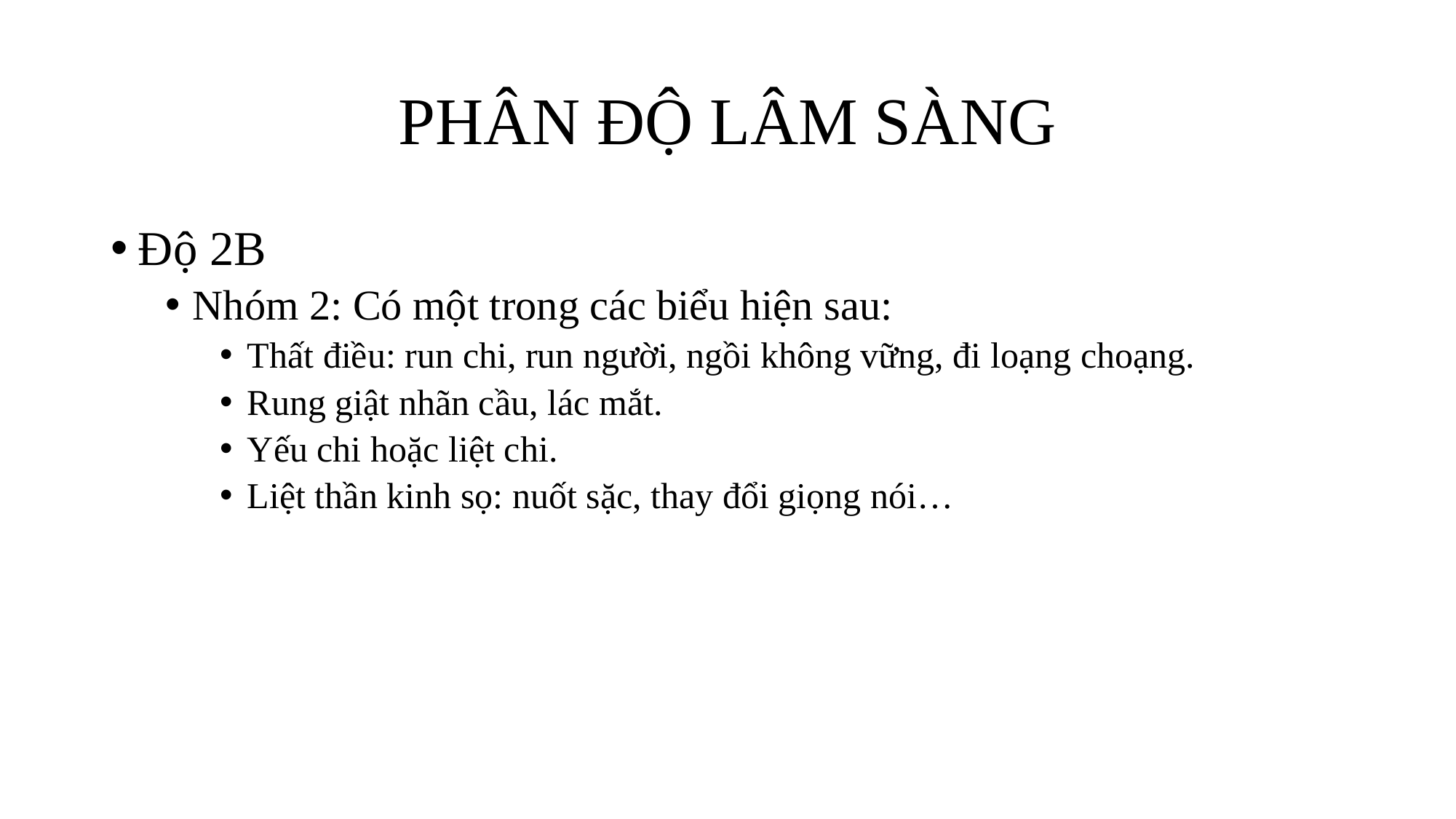

# PHÂN ĐỘ LÂM SÀNG
Độ 2B
Nhóm 2: Có một trong các biểu hiện sau:
Thất điều: run chi, run người, ngồi không vững, đi loạng choạng.
Rung giật nhãn cầu, lác mắt.
Yếu chi hoặc liệt chi.
Liệt thần kinh sọ: nuốt sặc, thay đổi giọng nói…